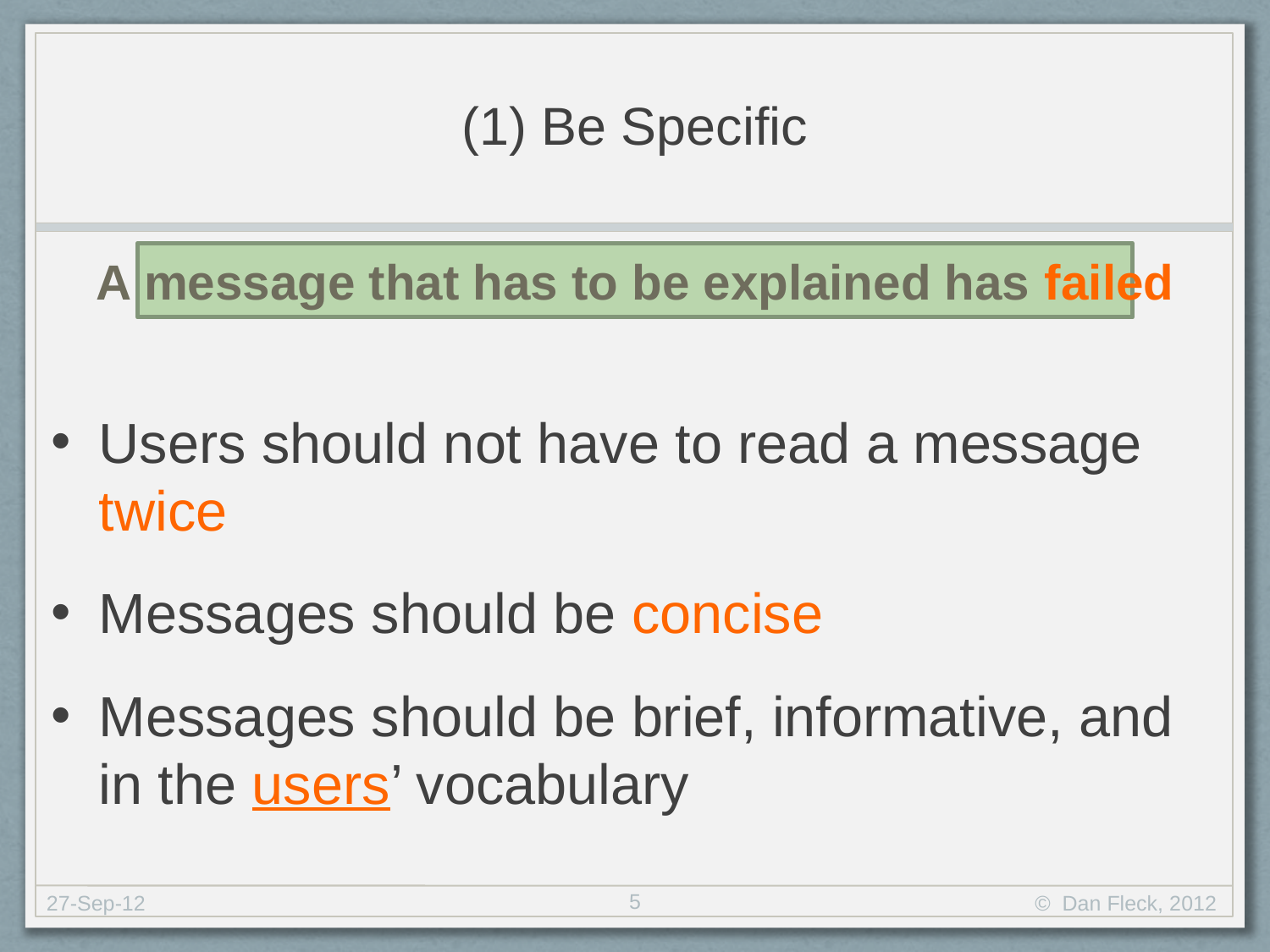

# (1) Be Specific
A message that has to be explained has failed
Users should not have to read a message twice
Messages should be concise
Messages should be brief, informative, and in the users’ vocabulary
5
27-Sep-12
©  Dan Fleck, 2012